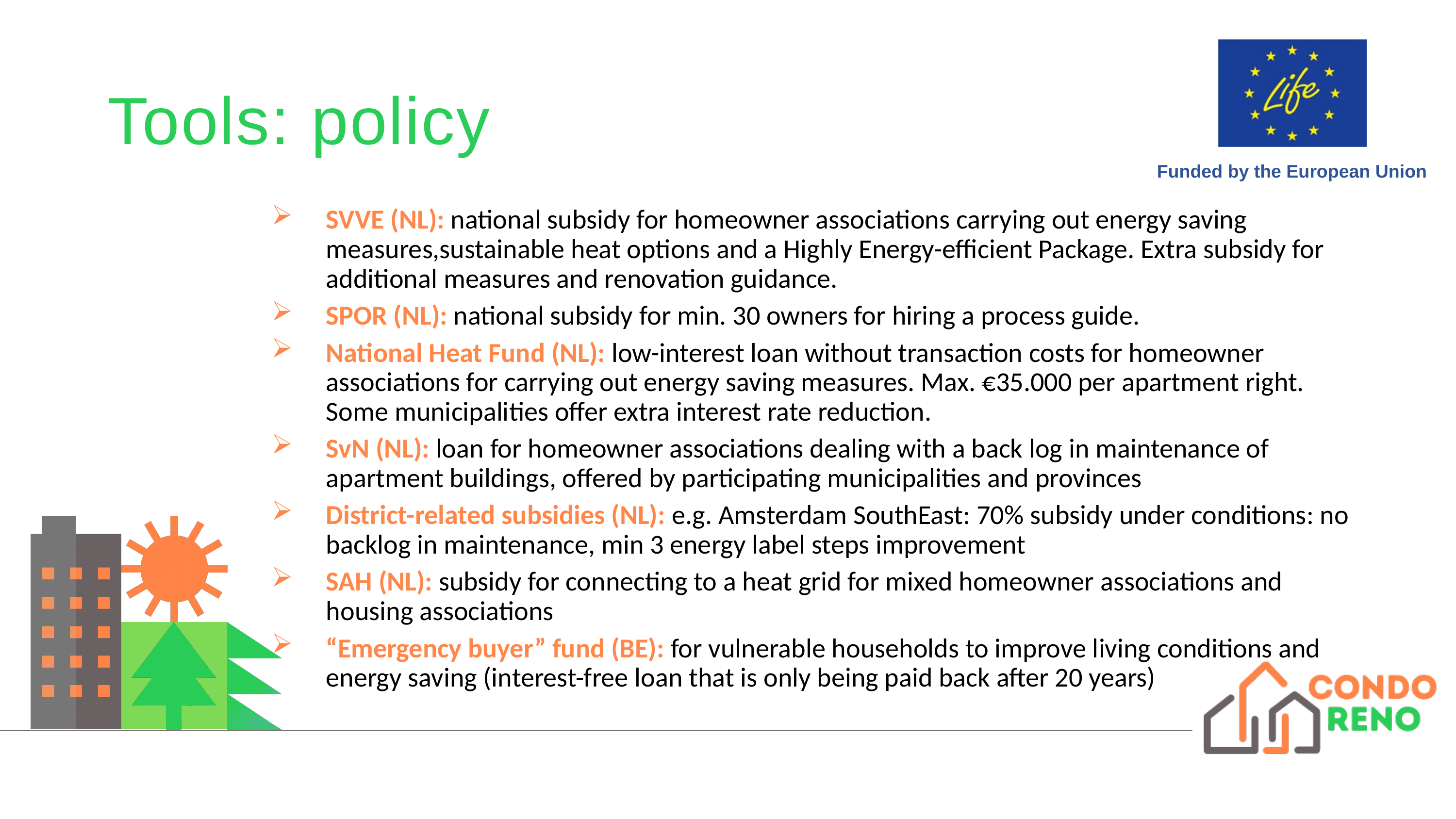

# Tools: policy
SVVE (NL): national subsidy for homeowner associations carrying out energy saving measures,sustainable heat options and a Highly Energy-efficient Package. Extra subsidy for additional measures and renovation guidance.
SPOR (NL): national subsidy for min. 30 owners for hiring a process guide.
National Heat Fund (NL): low-interest loan without transaction costs for homeowner associations for carrying out energy saving measures. Max. €35.000 per apartment right. Some municipalities offer extra interest rate reduction.
SvN (NL): loan for homeowner associations dealing with a back log in maintenance of apartment buildings, offered by participating municipalities and provinces
District-related subsidies (NL): e.g. Amsterdam SouthEast: 70% subsidy under conditions: no backlog in maintenance, min 3 energy label steps improvement
SAH (NL): subsidy for connecting to a heat grid for mixed homeowner associations and housing associations
“Emergency buyer” fund (BE): for vulnerable households to improve living conditions and energy saving (interest-free loan that is only being paid back after 20 years)